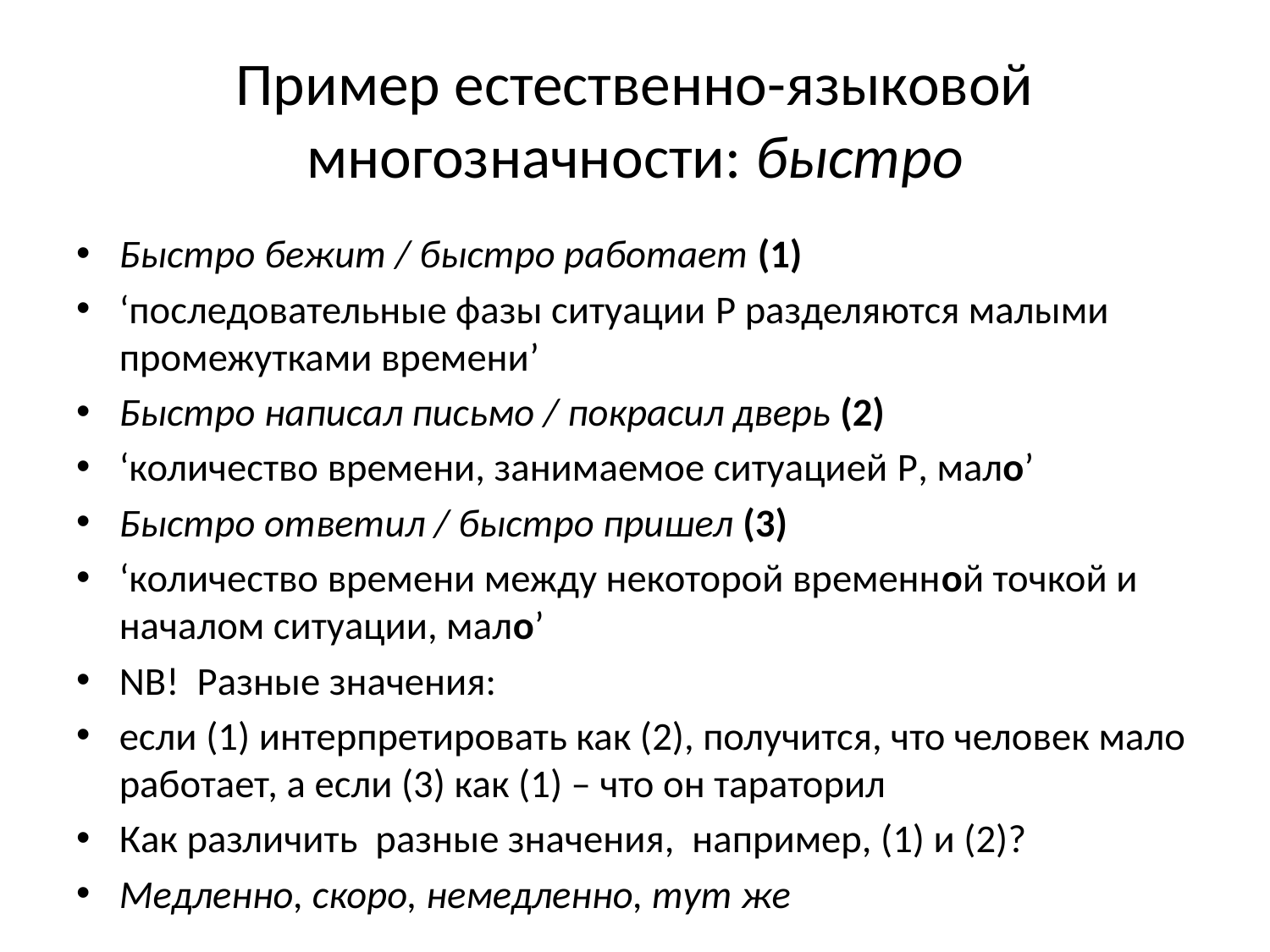

# Пример естественно-языковой многозначности: быстро
Быстро бежит / быстро работает (1)
‘последовательные фазы ситуации P разделяются малыми промежутками времени’
Быстро написал письмо / покрасил дверь (2)
‘количество времени, занимаемое ситуацией P, мало’
Быстро ответил / быстро пришел (3)
‘количество времени между некоторой временной точкой и началом ситуации, мало’
NB!  Разные значения:
если (1) интерпретировать как (2), получится, что человек мало работает, а если (3) как (1) – что он тараторил
Как различить  разные значения,  например, (1) и (2)?
Медленно, скоро, немедленно, тут же